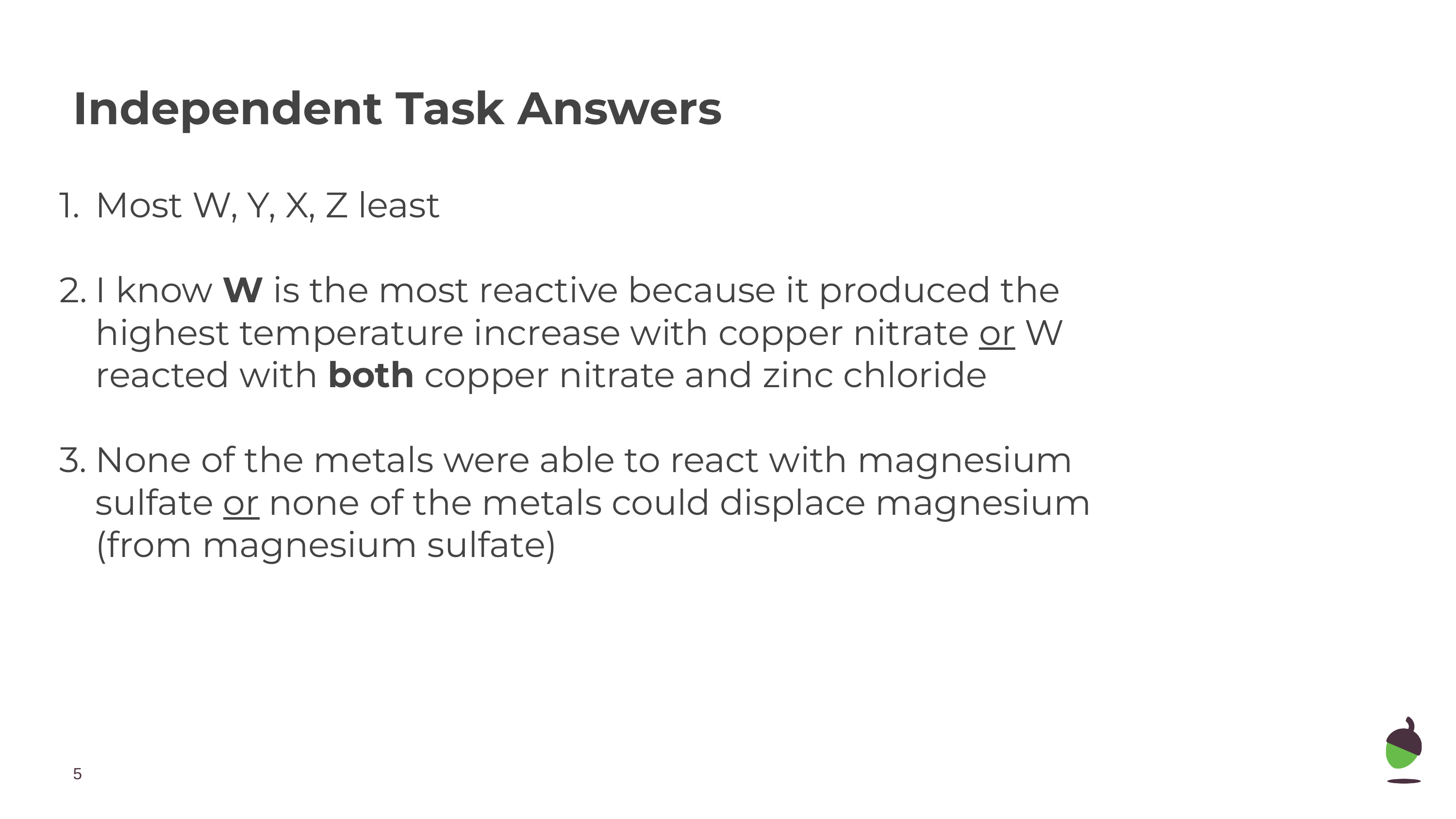

# Independent Task Answers
Most W, Y, X, Z least

I know W is the most reactive because it produced the highest temperature increase with copper nitrate or W reacted with both copper nitrate and zinc chloride

None of the metals were able to react with magnesium sulfate or none of the metals could displace magnesium (from magnesium sulfate)
5